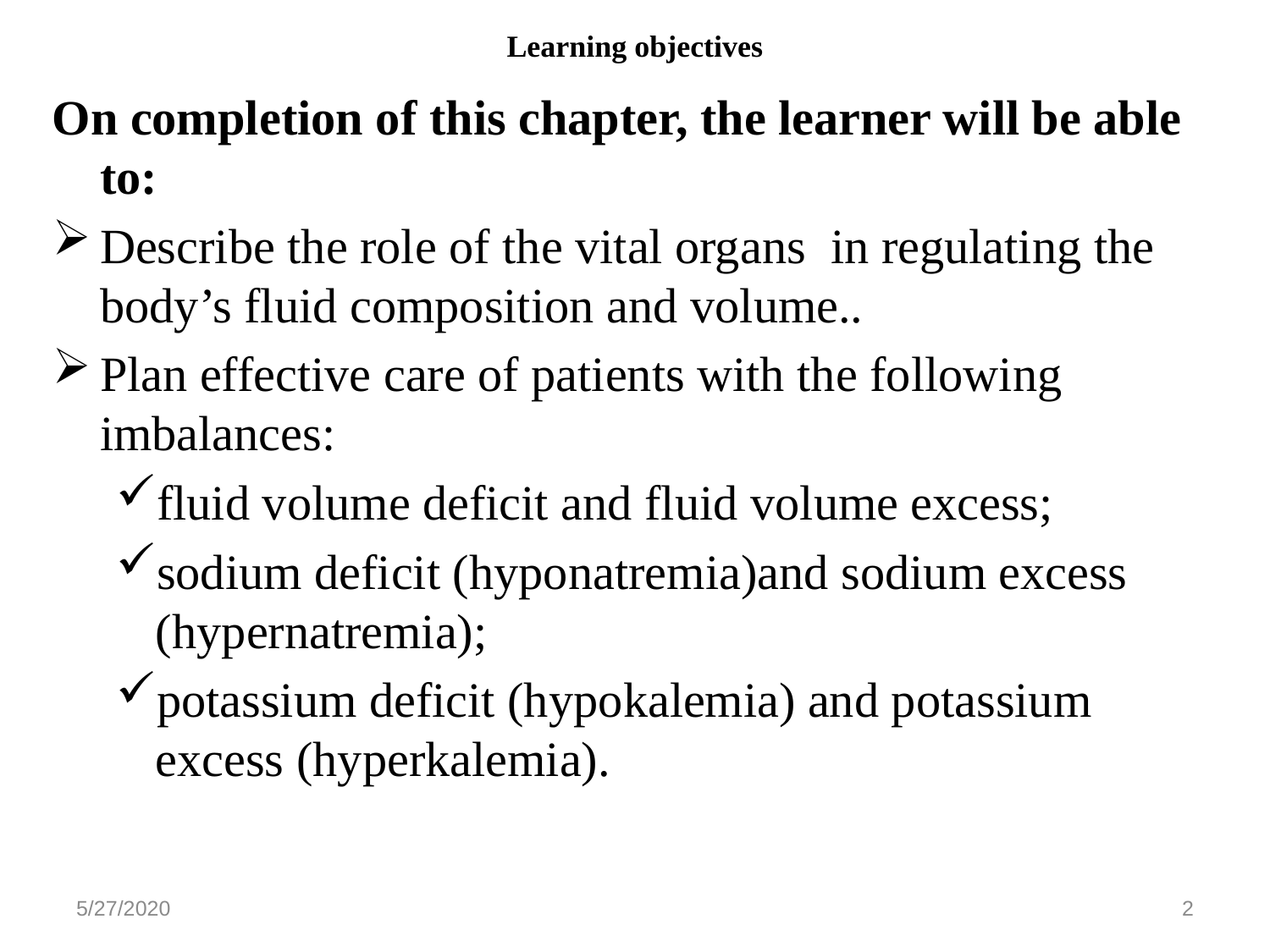

# Learning objectives
On completion of this chapter, the learner will be able to:
Describe the role of the vital organs  in regulating the body’s fluid composition and volume..
Plan effective care of patients with the following imbalances:
fluid volume deficit and fluid volume excess;
sodium deficit (hyponatremia)and sodium excess (hypernatremia);
potassium deficit (hypokalemia) and potassium excess (hyperkalemia).

5/27/2020
2